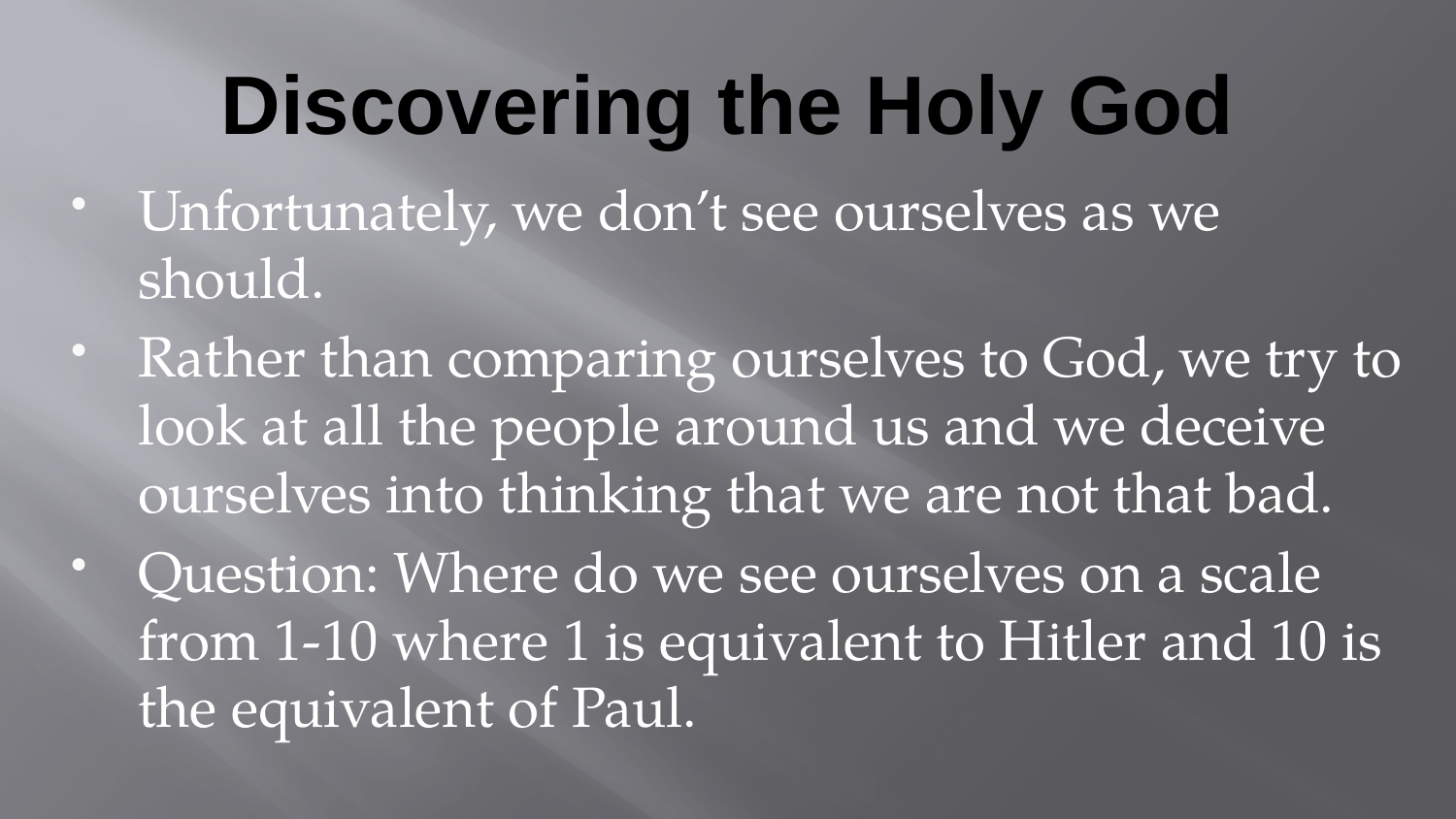

# Discovering the Holy God
Unfortunately, we don’t see ourselves as we should.
Rather than comparing ourselves to God, we try to look at all the people around us and we deceive ourselves into thinking that we are not that bad.
Question: Where do we see ourselves on a scale from 1-10 where 1 is equivalent to Hitler and 10 is the equivalent of Paul.